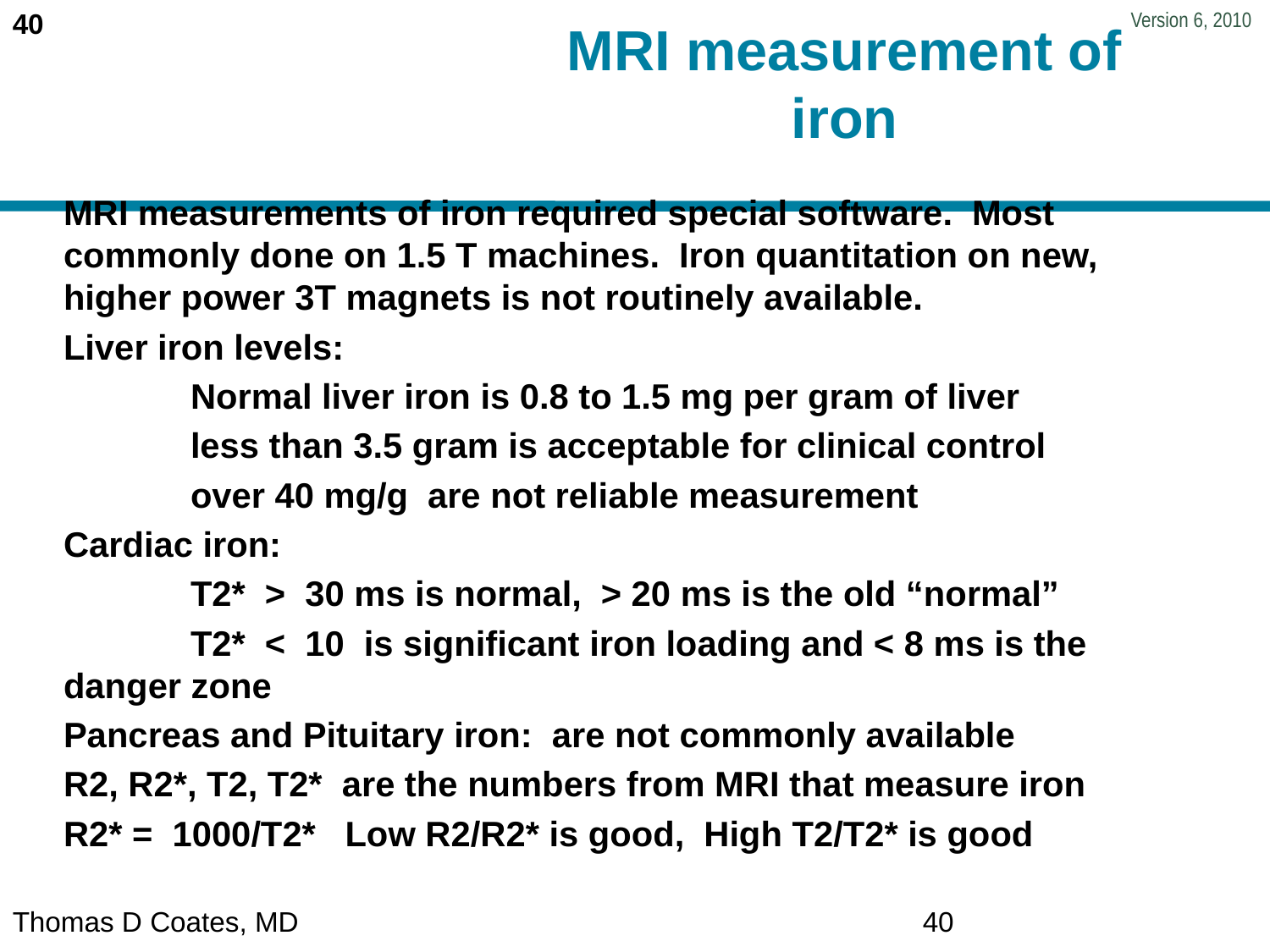

# MRI measurement of iron
MRI measurements of iron required special software.  Most commonly done on 1.5 T machines.  Iron quantitation on new, higher power 3T magnets is not routinely available.
Liver iron levels:
	Normal liver iron is 0.8 to 1.5 mg per gram of liver
	less than 3.5 gram is acceptable for clinical control
	over 40 mg/g  are not reliable measurement
Cardiac iron:
	T2*  >  30 ms is normal,  > 20 ms is the old “normal”
	T2*  <  10  is significant iron loading and < 8 ms is the danger zone
Pancreas and Pituitary iron:  are not commonly available
R2, R2*, T2, T2*  are the numbers from MRI that measure iron
R2* =  1000/T2*   Low R2/R2* is good,  High T2/T2* is good

Thomas D Coates, MD
40